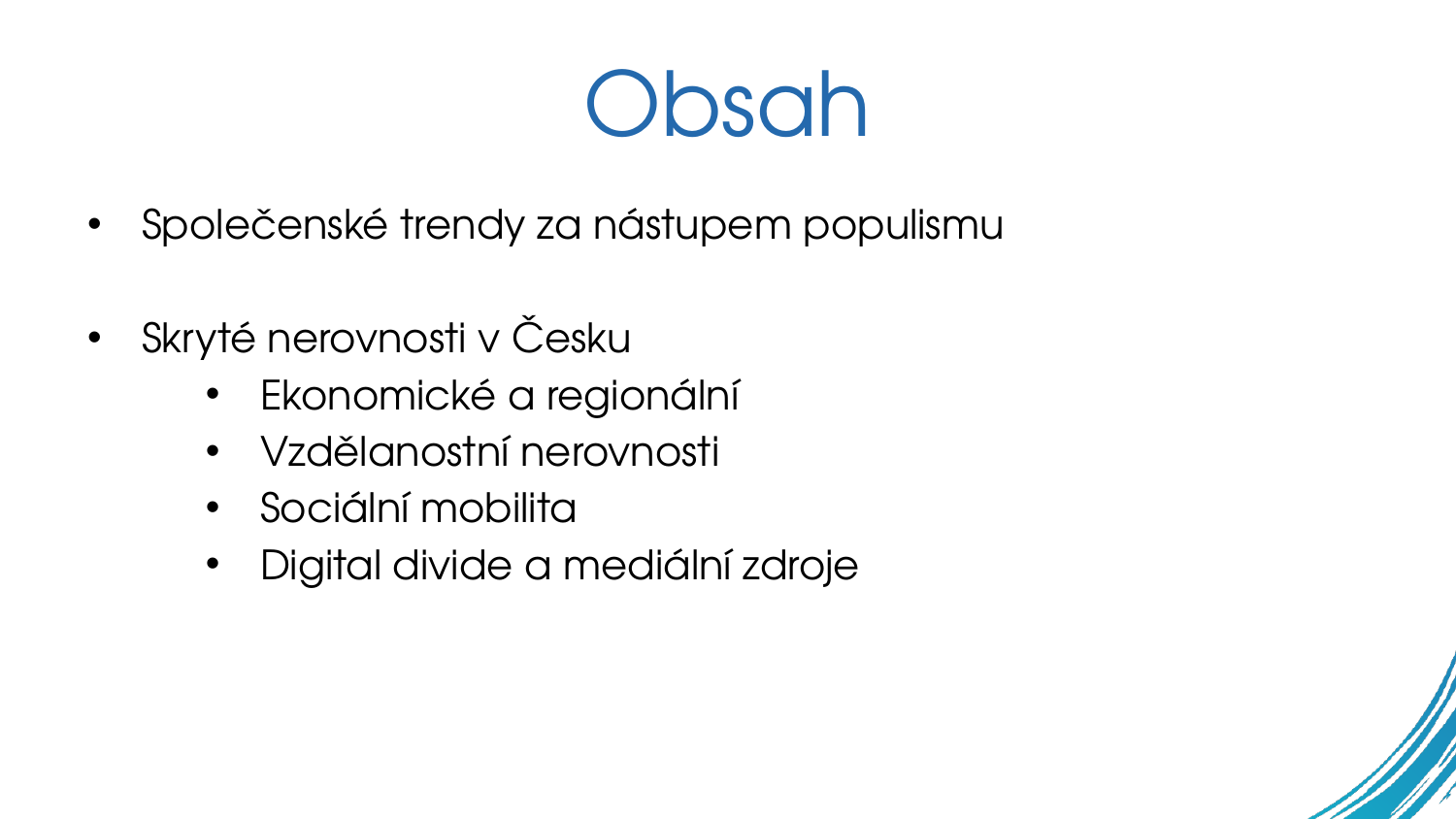

# Obsah
Společenské trendy za nástupem populismu

Skryté nerovnosti v Česku
Ekonomické a regionální
Vzdělanostní nerovnosti
Sociální mobilita
Digital divide a mediální zdroje